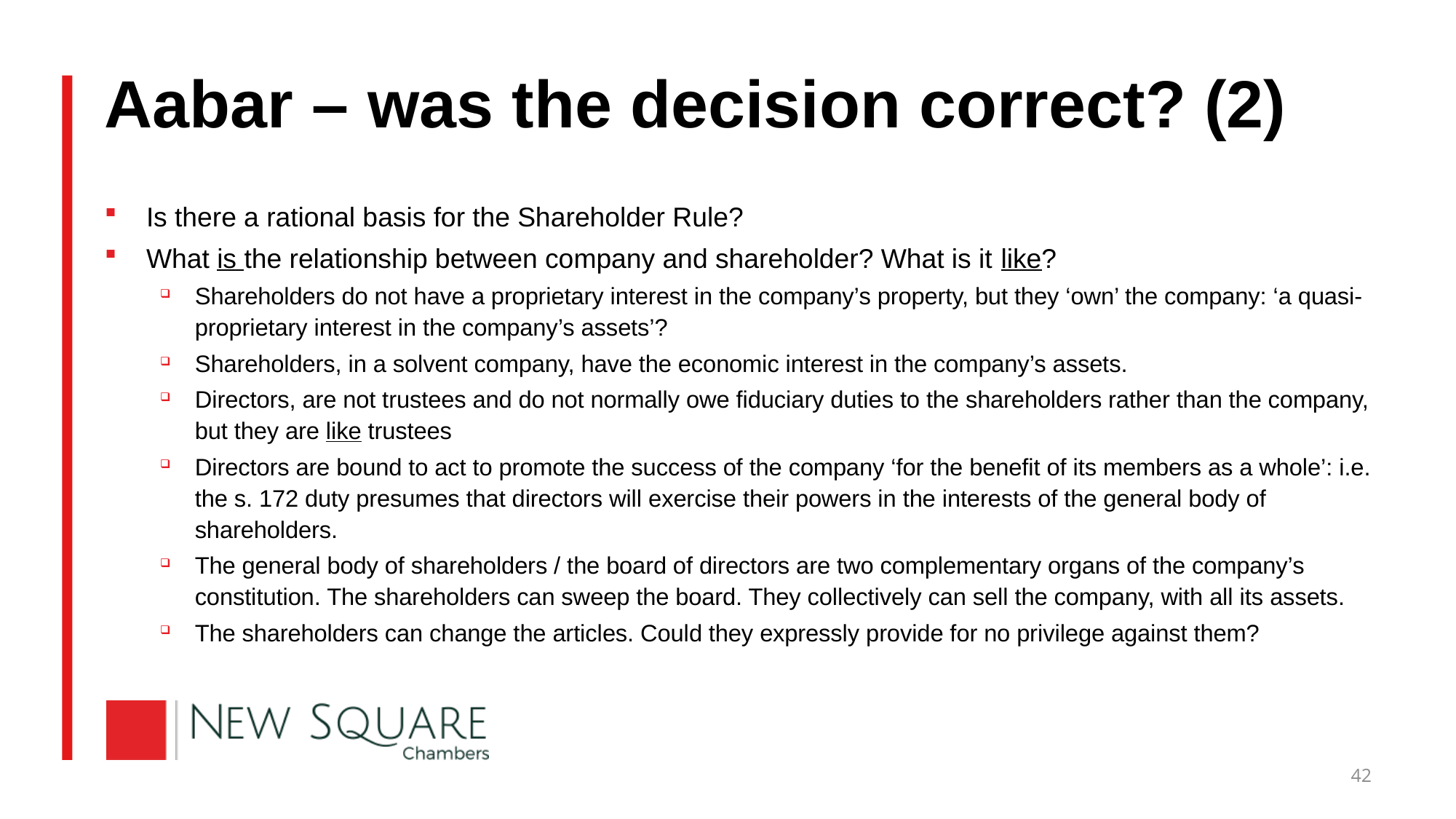

# Aabar – was the decision correct? (2)
Is there a rational basis for the Shareholder Rule?
What is the relationship between company and shareholder? What is it like?
Shareholders do not have a proprietary interest in the company’s property, but they ‘own’ the company: ‘a quasi-proprietary interest in the company’s assets’?
Shareholders, in a solvent company, have the economic interest in the company’s assets.
Directors, are not trustees and do not normally owe fiduciary duties to the shareholders rather than the company, but they are like trustees
Directors are bound to act to promote the success of the company ‘for the benefit of its members as a whole’: i.e. the s. 172 duty presumes that directors will exercise their powers in the interests of the general body of shareholders.
The general body of shareholders / the board of directors are two complementary organs of the company’s constitution. The shareholders can sweep the board. They collectively can sell the company, with all its assets.
The shareholders can change the articles. Could they expressly provide for no privilege against them?

42